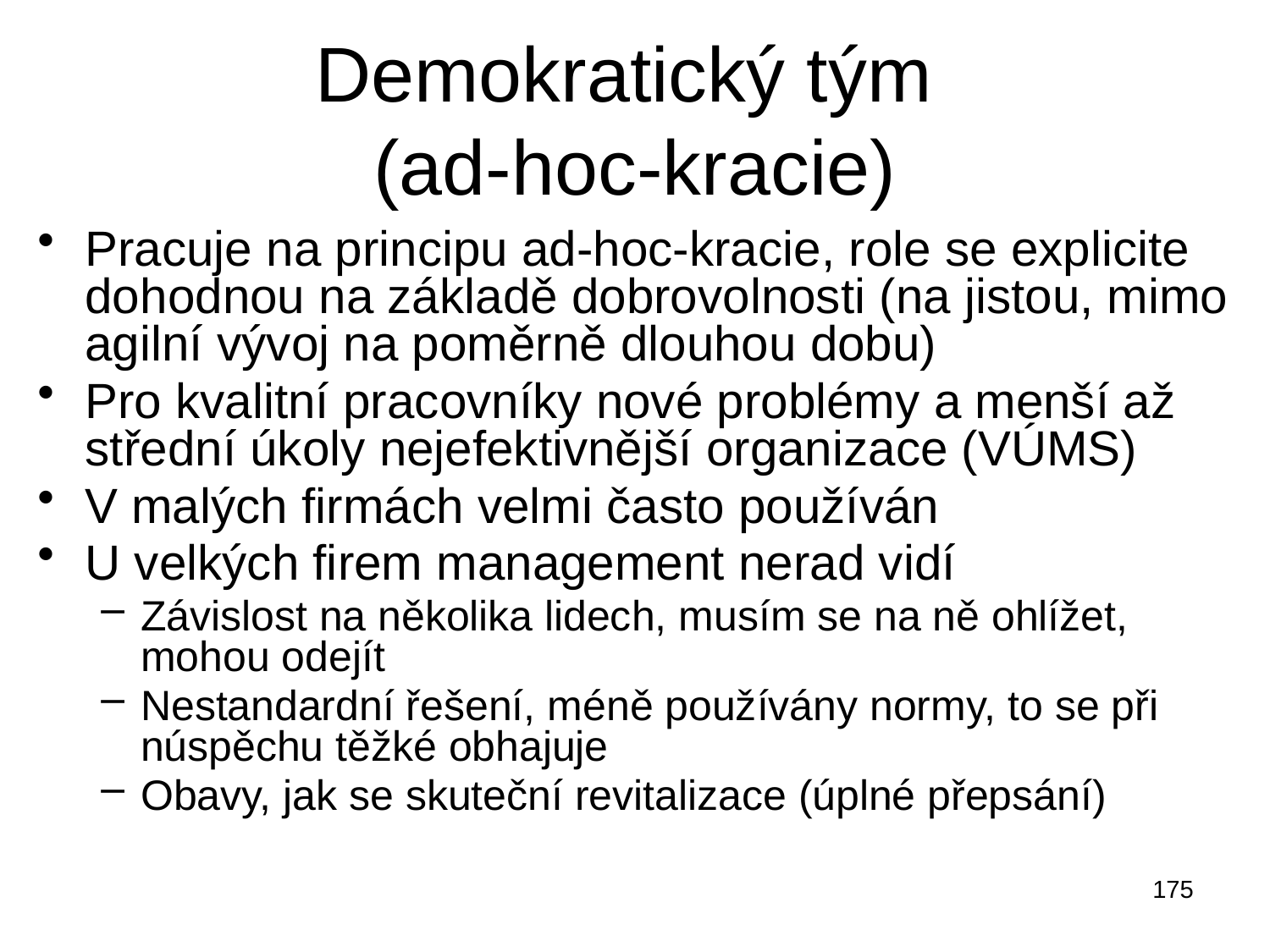

# Demokratický tým (ad-hoc-kracie)
Pracuje na principu ad-hoc-kracie, role se explicite dohodnou na základě dobrovolnosti (na jistou, mimo agilní vývoj na poměrně dlouhou dobu)
Pro kvalitní pracovníky nové problémy a menší až střední úkoly nejefektivnější organizace (VÚMS)
V malých firmách velmi často používán
U velkých firem management nerad vidí
Závislost na několika lidech, musím se na ně ohlížet, mohou odejít
Nestandardní řešení, méně používány normy, to se při núspěchu těžké obhajuje
Obavy, jak se skuteční revitalizace (úplné přepsání)
175